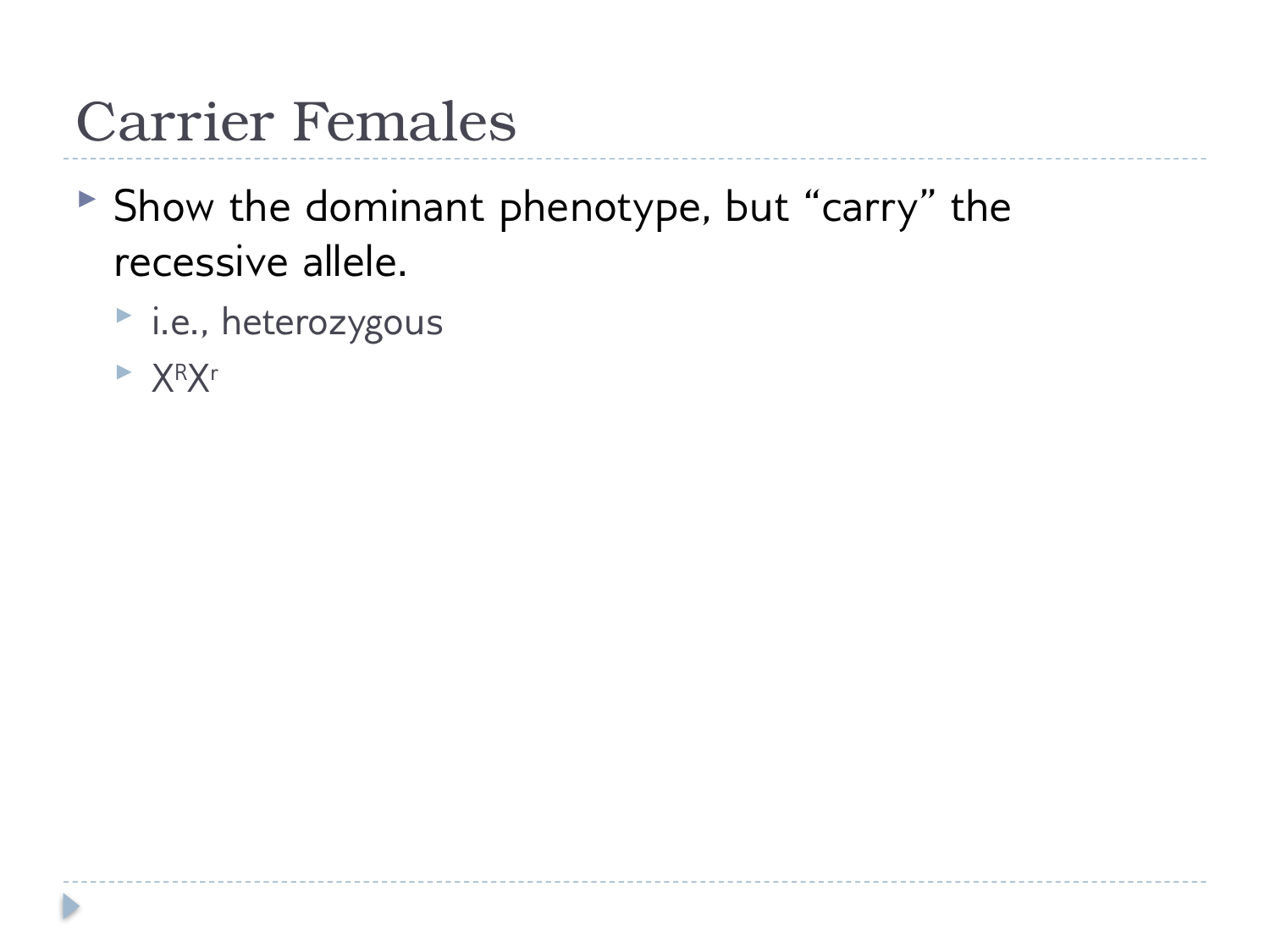

# Carrier Females
Show the dominant phenotype, but “carry” the recessive allele.
i.e., heterozygous
XRXr